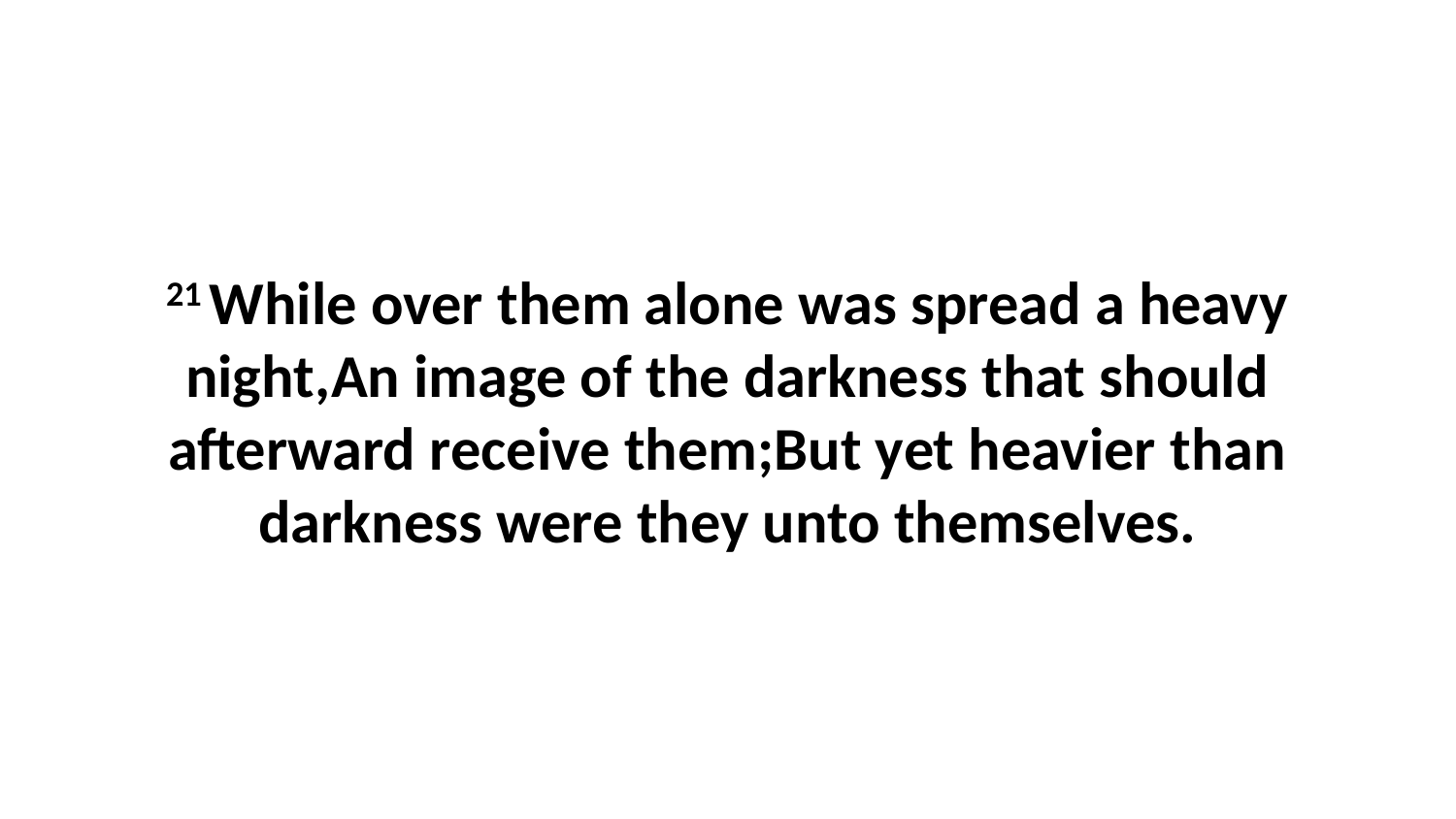

21 While over them alone was spread a heavy night,An image of the darkness that should afterward receive them;But yet heavier than darkness were they unto themselves.